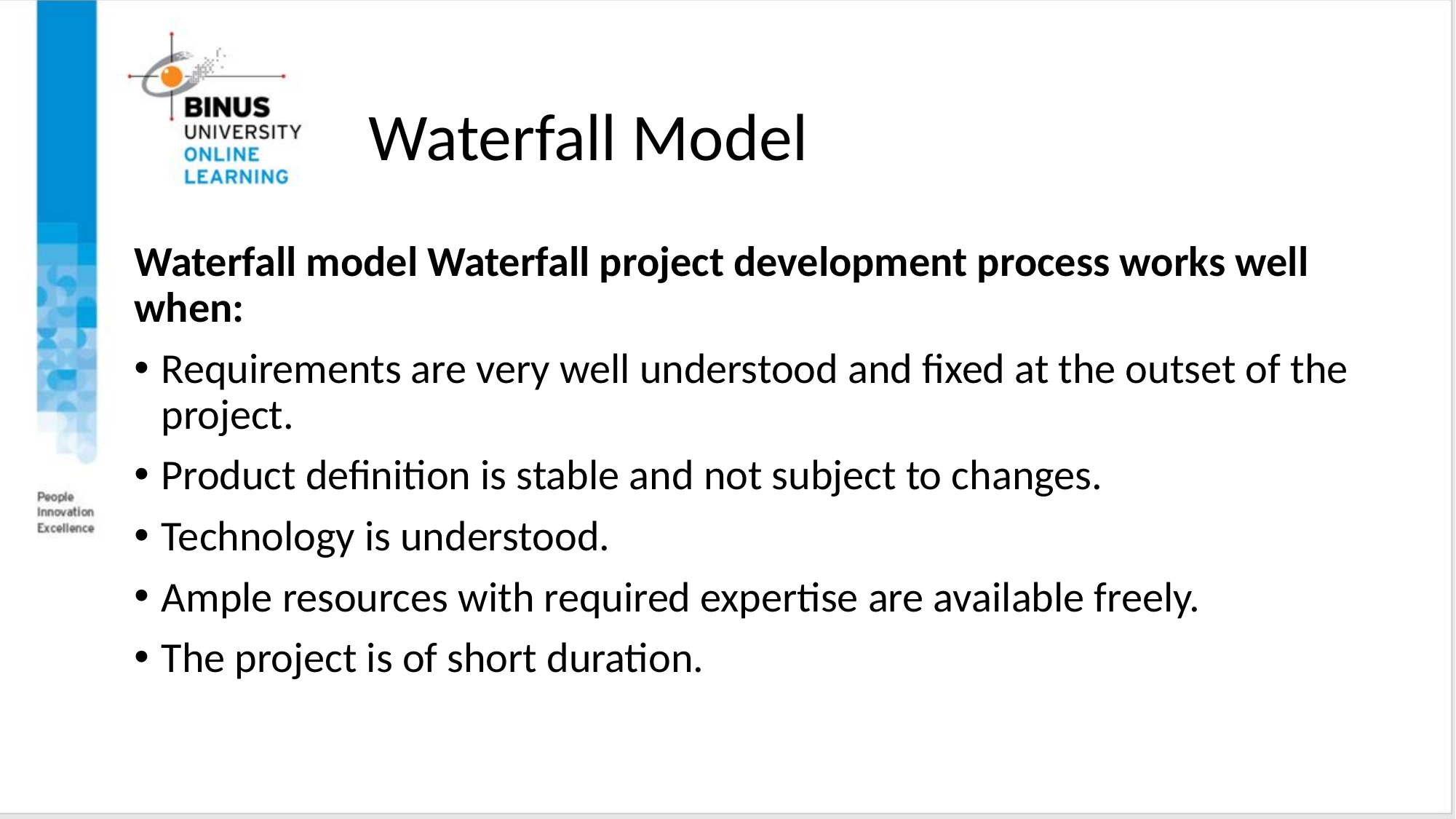

# Waterfall Model
Waterfall model Waterfall project development process works well when:
Requirements are very well understood and fixed at the outset of the project.
Product definition is stable and not subject to changes.
Technology is understood.
Ample resources with required expertise are available freely.
The project is of short duration.